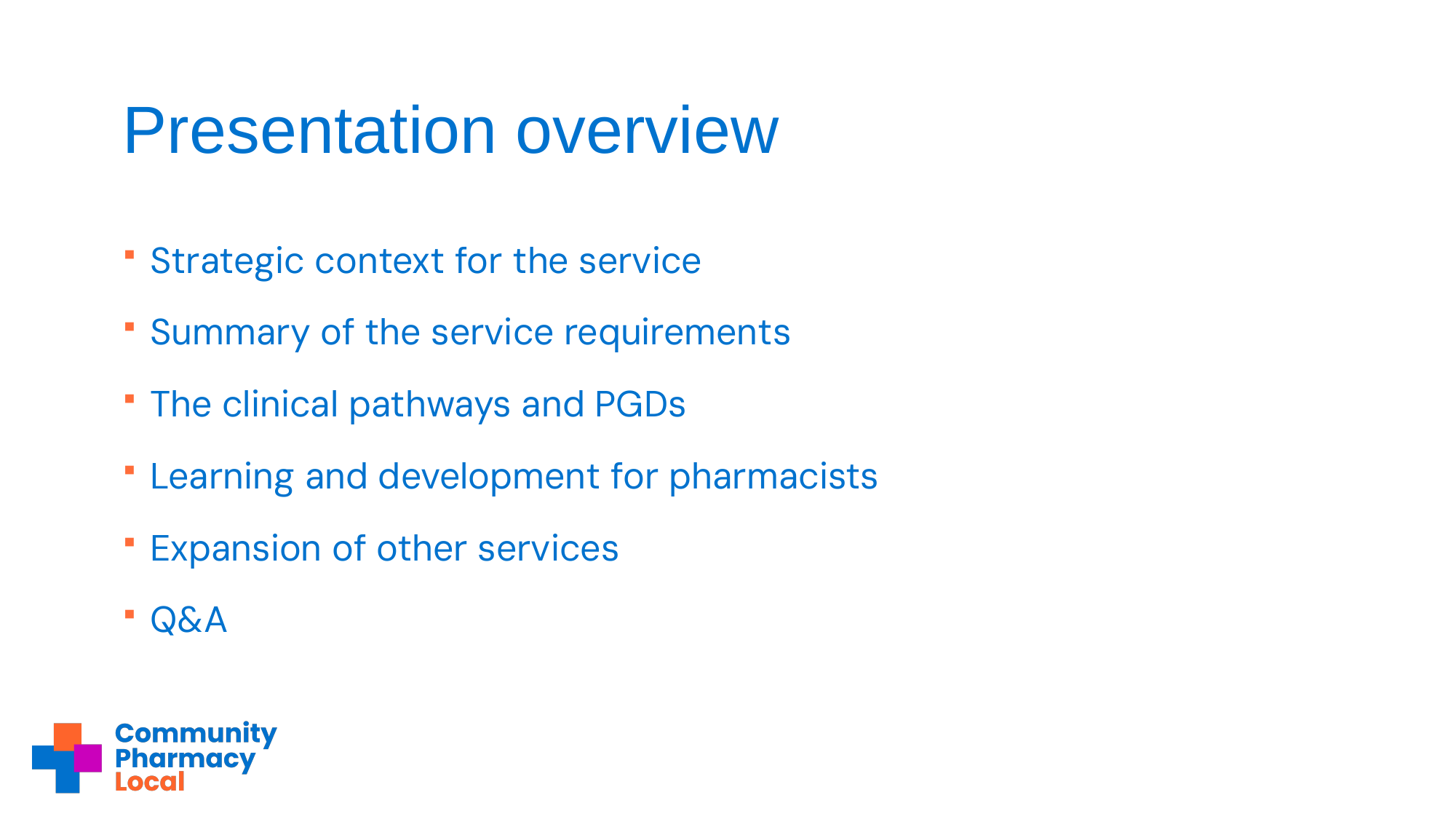

# Presentation overview
Strategic context for the service​
Summary of the service requirements​
The clinical pathways and PGDs​
Learning and development for pharmacists​
Expansion of other services
Q&A